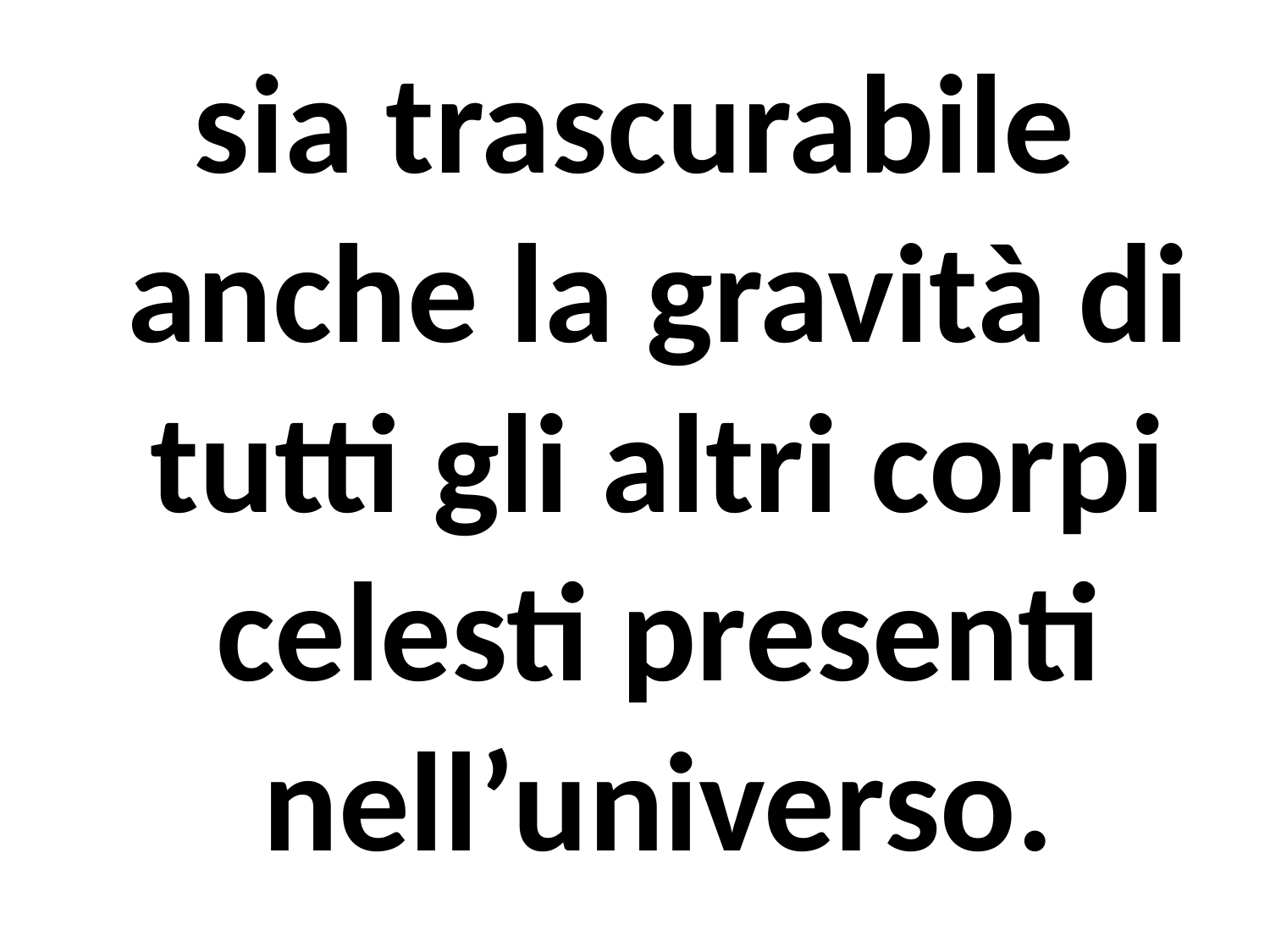

sia trascurabile anche la gravità di tutti gli altri corpi celesti presenti nell’universo.